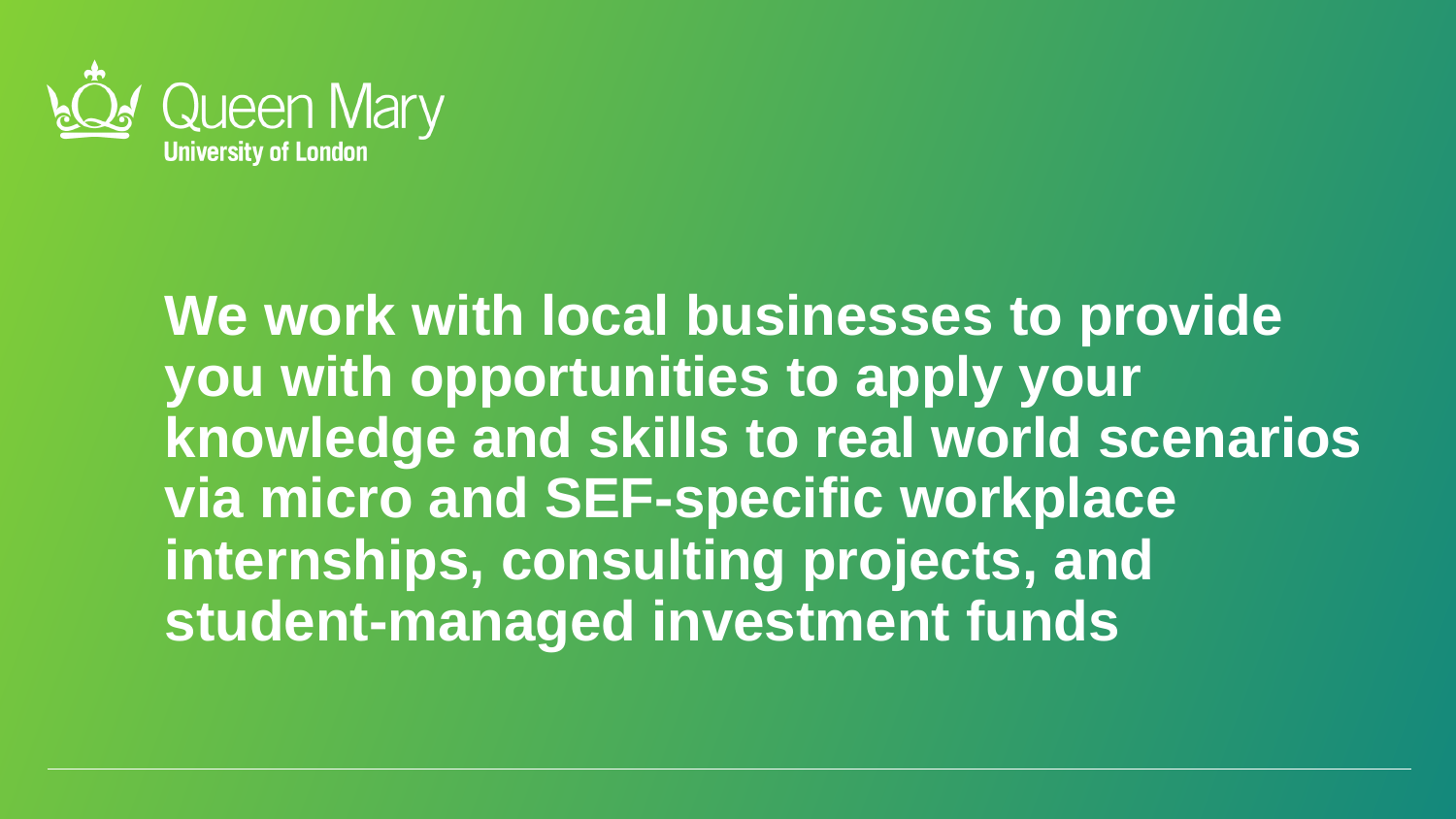

We work with local businesses to provide you with opportunities to apply your knowledge and skills to real world scenarios via micro and SEF-specific workplace internships, consulting projects, and student-managed investment funds